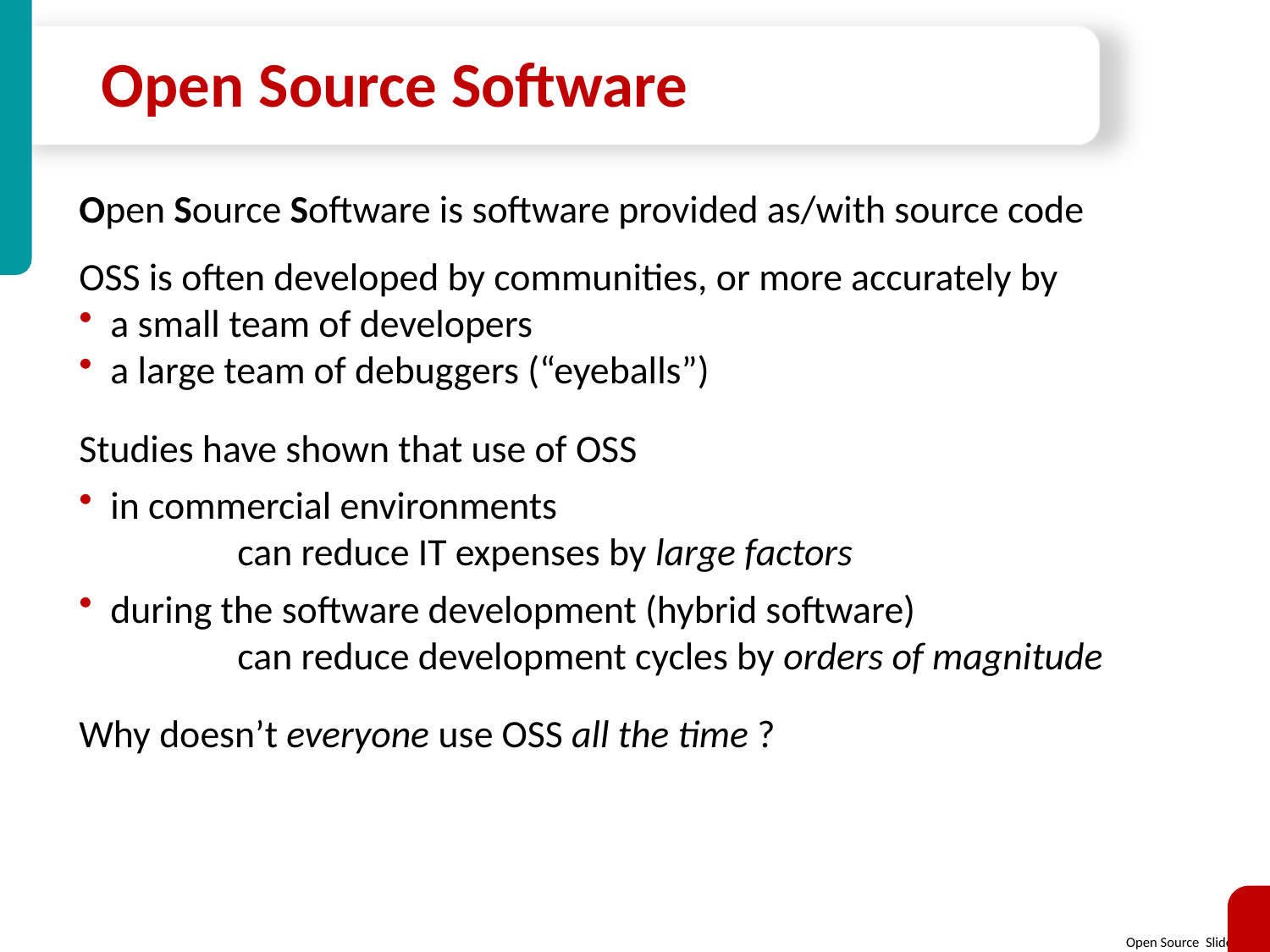

# Open Source Software
Open Source Software is software provided as/with source code
OSS is often developed by communities, or more accurately by
a small team of developers
a large team of debuggers (“eyeballs”)
Studies have shown that use of OSS
in commercial environments
		can reduce IT expenses by large factors
during the software development (hybrid software)
		can reduce development cycles by orders of magnitude
Why doesn’t everyone use OSS all the time ?